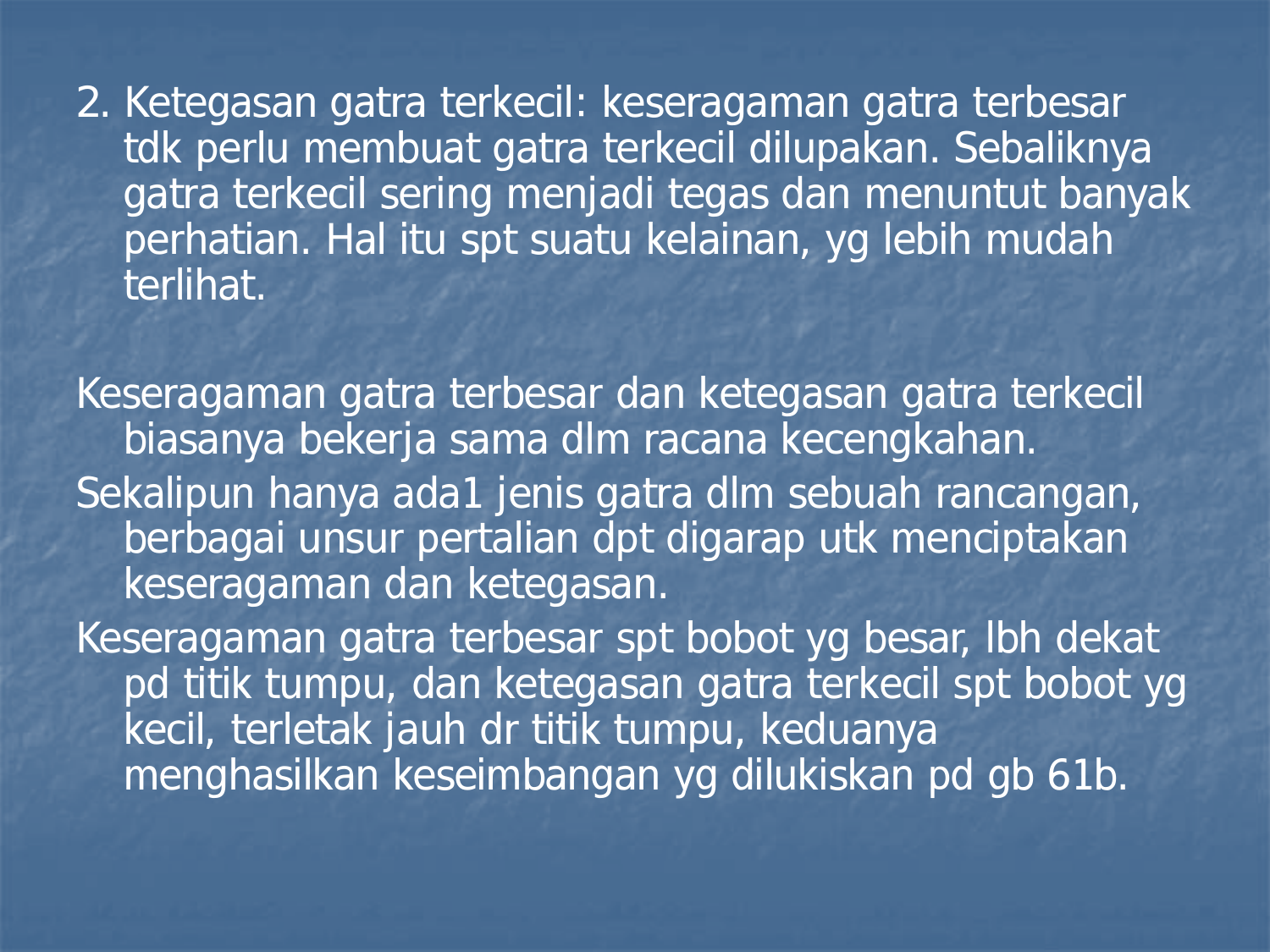

#
2. Ketegasan gatra terkecil: keseragaman gatra terbesar tdk perlu membuat gatra terkecil dilupakan. Sebaliknya gatra terkecil sering menjadi tegas dan menuntut banyak perhatian. Hal itu spt suatu kelainan, yg lebih mudah terlihat.

Keseragaman gatra terbesar dan ketegasan gatra terkecil biasanya bekerja sama dlm racana kecengkahan.
Sekalipun hanya ada1 jenis gatra dlm sebuah rancangan, berbagai unsur pertalian dpt digarap utk menciptakan keseragaman dan ketegasan.
Keseragaman gatra terbesar spt bobot yg besar, lbh dekat pd titik tumpu, dan ketegasan gatra terkecil spt bobot yg kecil, terletak jauh dr titik tumpu, keduanya menghasilkan keseimbangan yg dilukiskan pd gb 61b.